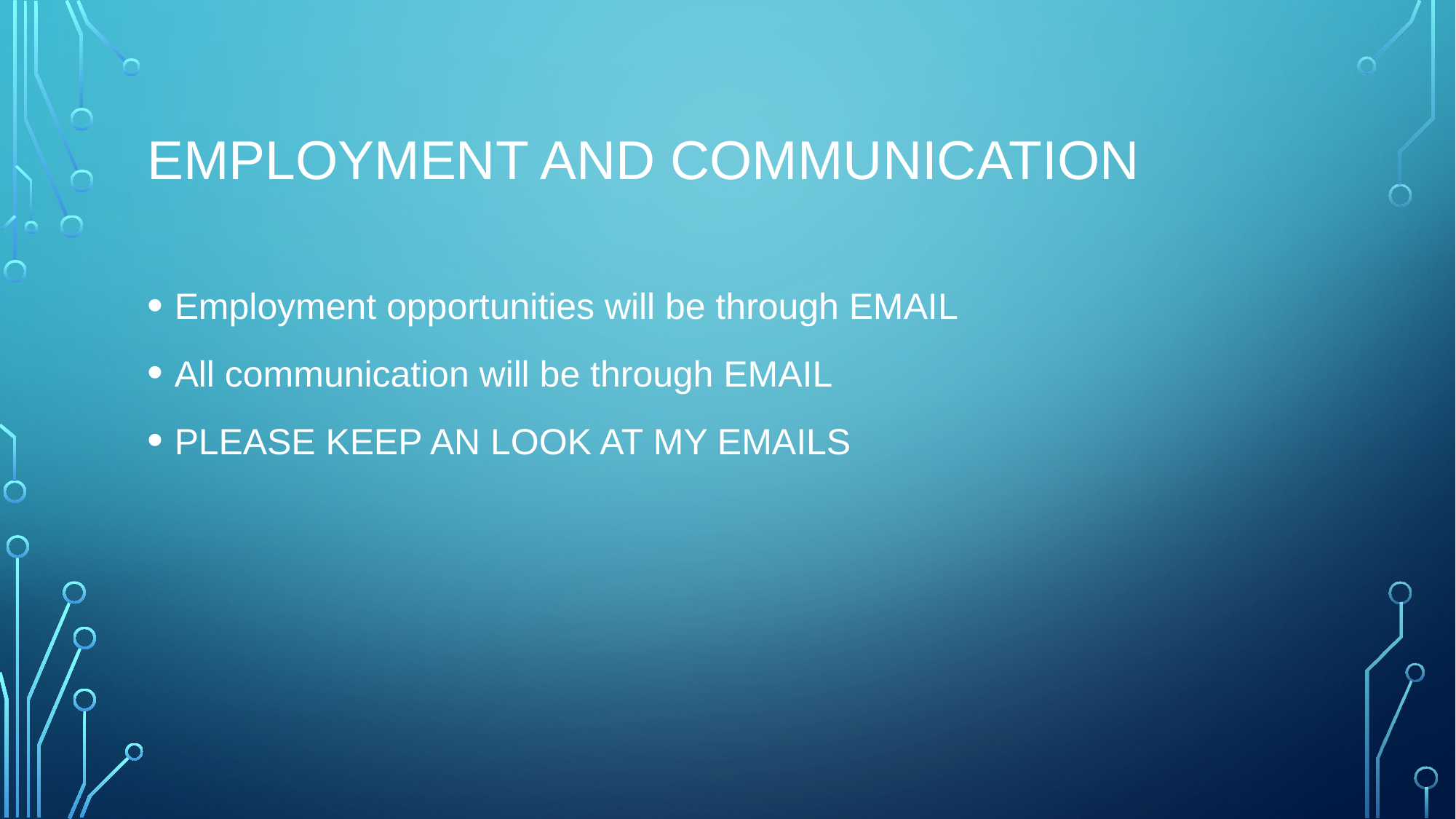

# Employment and Communication
Employment opportunities will be through EMAIL
All communication will be through EMAIL
PLEASE KEEP AN LOOK AT MY EMAILS